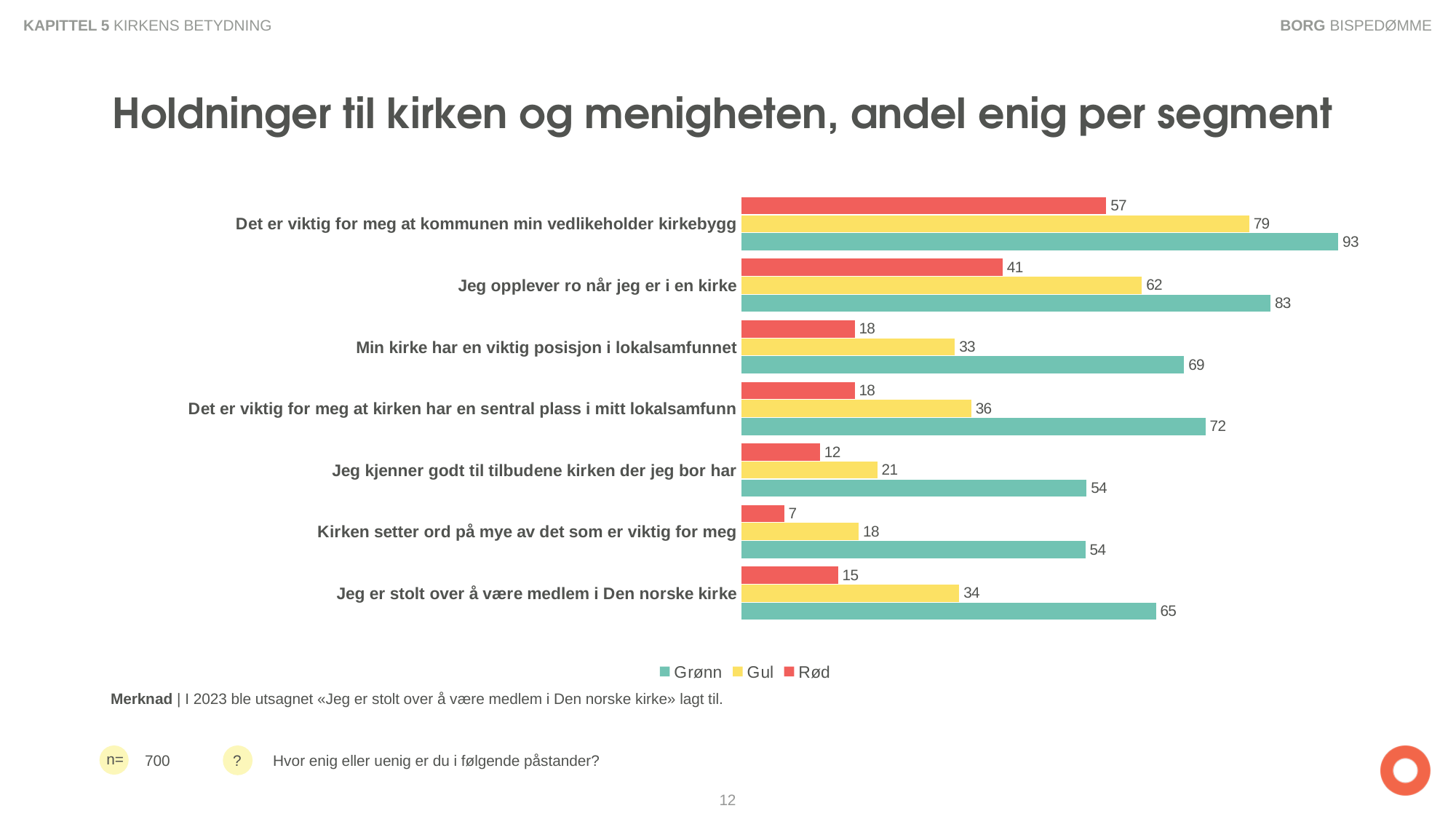

BORG BISPEDØMME
KAPITTEL 5 KIRKENS BETYDNING
# Holdninger til kirken og menigheten, andel enig per segment

### Chart

| Category | Rød | Gul | Grønn |
|---|---|---|---|
| Det er viktig for meg at kommunen min vedlikeholder kirkebygg | 56.93590313147 | 79.25526685362 | 93.1337477144 |
| Jeg opplever ro når jeg er i en kirke | 40.77597288621 | 62.49988259998 | 82.57590980213 |
| Min kirke har en viktig posisjon i lokalsamfunnet | 17.67669335691 | 33.31263477795 | 69.07964474393 |
| Det er viktig for meg at kirken har en sentral plass i mitt lokalsamfunn | 17.68552396164 | 35.87558392841 | 72.41559933256 |
| Jeg kjenner godt til tilbudene kirken der jeg bor har | 12.27103249425 | 21.19993820821 | 53.87480036341 |
| Kirken setter ord på mye av det som er viktig for meg | 6.654196912167 | 18.32069822747 | 53.69015528658 |
| Jeg er stolt over å være medlem i Den norske kirke | 15.08817031763 | 33.99294253354 | 64.69092830332 |
Merknad | I 2023 ble utsagnet «Jeg er stolt over å være medlem i Den norske kirke» lagt til.
Hvor enig eller uenig er du i følgende påstander?
700
12